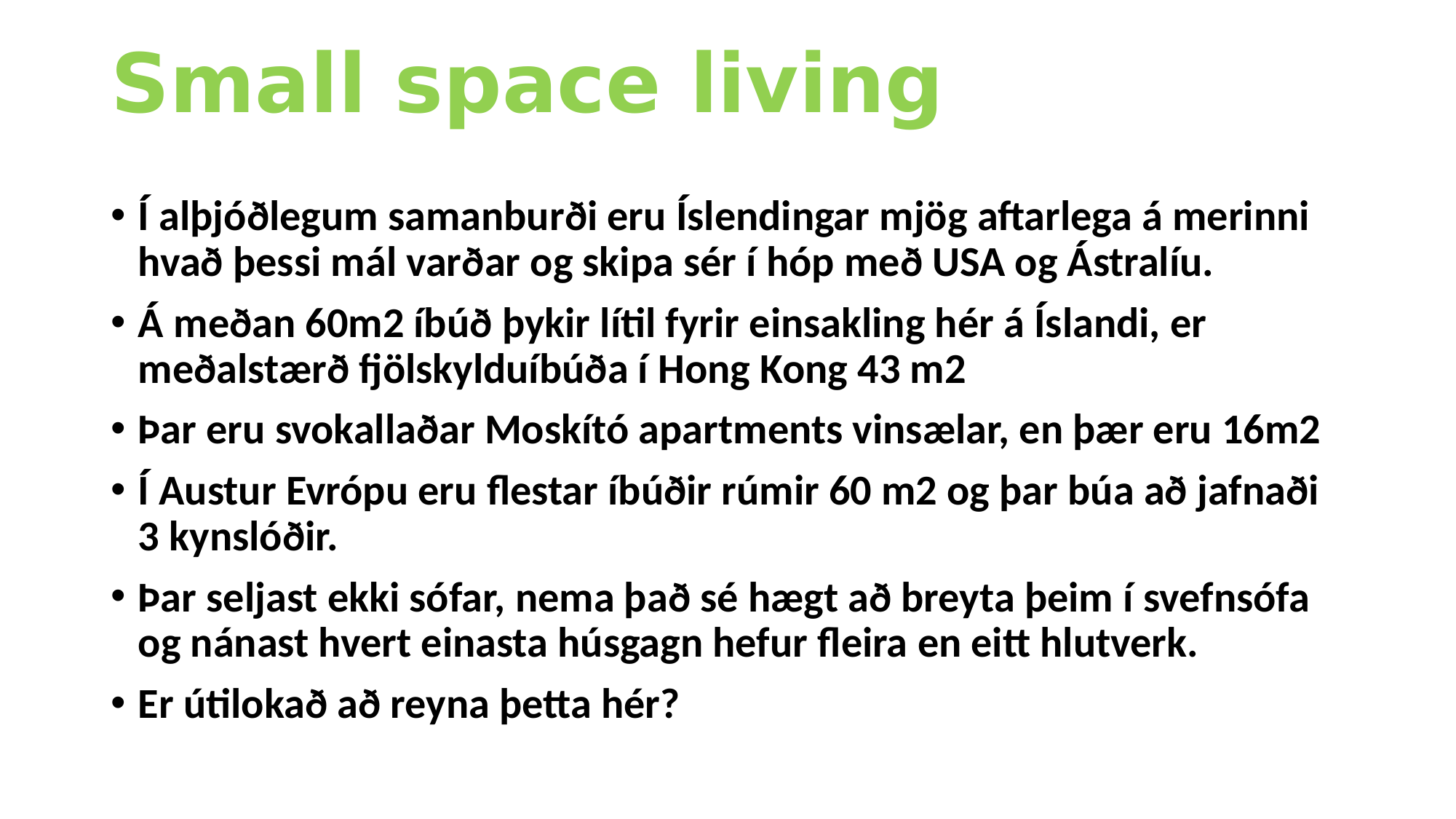

# Small space living
Í alþjóðlegum samanburði eru Íslendingar mjög aftarlega á merinni hvað þessi mál varðar og skipa sér í hóp með USA og Ástralíu.
Á meðan 60m2 íbúð þykir lítil fyrir einsakling hér á Íslandi, er meðalstærð fjölskylduíbúða í Hong Kong 43 m2
Þar eru svokallaðar Moskító apartments vinsælar, en þær eru 16m2
Í Austur Evrópu eru flestar íbúðir rúmir 60 m2 og þar búa að jafnaði 3 kynslóðir.
Þar seljast ekki sófar, nema það sé hægt að breyta þeim í svefnsófa og nánast hvert einasta húsgagn hefur fleira en eitt hlutverk.
Er útilokað að reyna þetta hér?